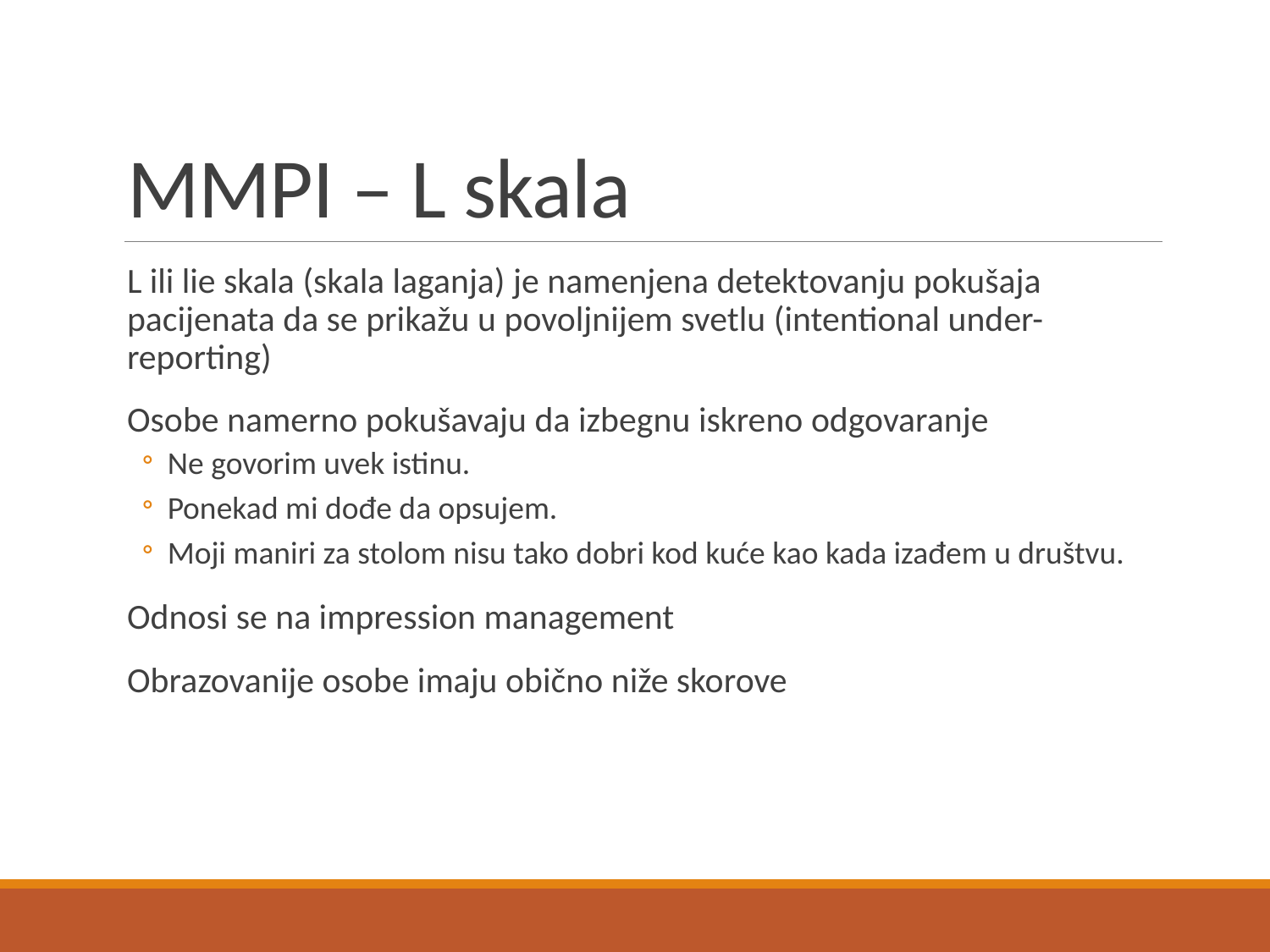

# MMPI – L skala
L ili lie skala (skala laganja) je namenjena detektovanju pokušaja pacijenata da se prikažu u povoljnijem svetlu (intentional under-reporting)
Osobe namerno pokušavaju da izbegnu iskreno odgovaranje
Ne govorim uvek istinu.
Ponekad mi dođe da opsujem.
Moji maniri za stolom nisu tako dobri kod kuće kao kada izađem u društvu.
Odnosi se na impression management
Obrazovanije osobe imaju obično niže skorove